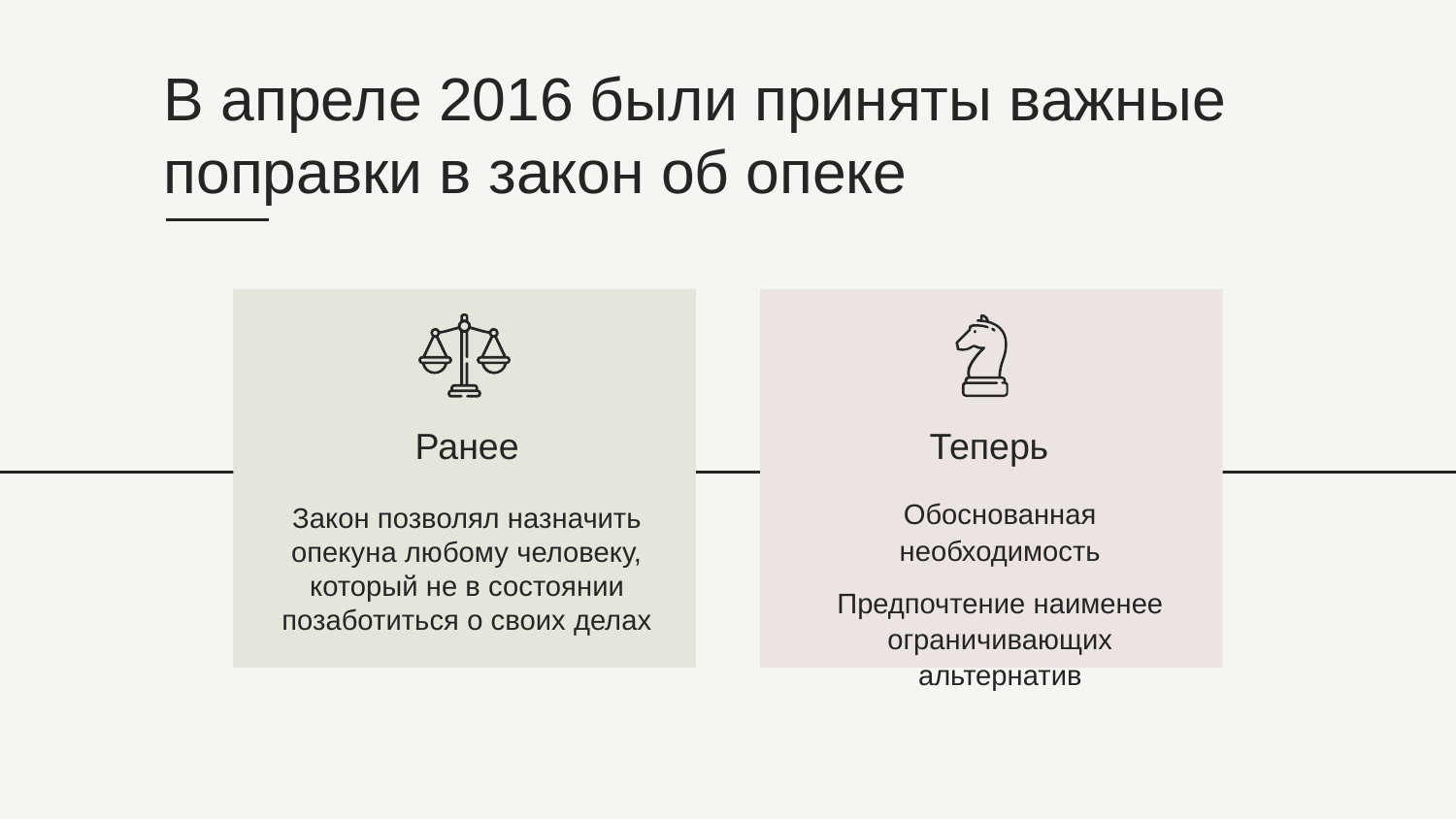

# В апреле 2016 были приняты важные поправки в закон об опеке

Ранее
Теперь
Обоснованная необходимость
Предпочтение наименее ограничивающих альтернатив
Закон позволял назначить опекуна любому человеку, который не в состоянии позаботиться о своих делах